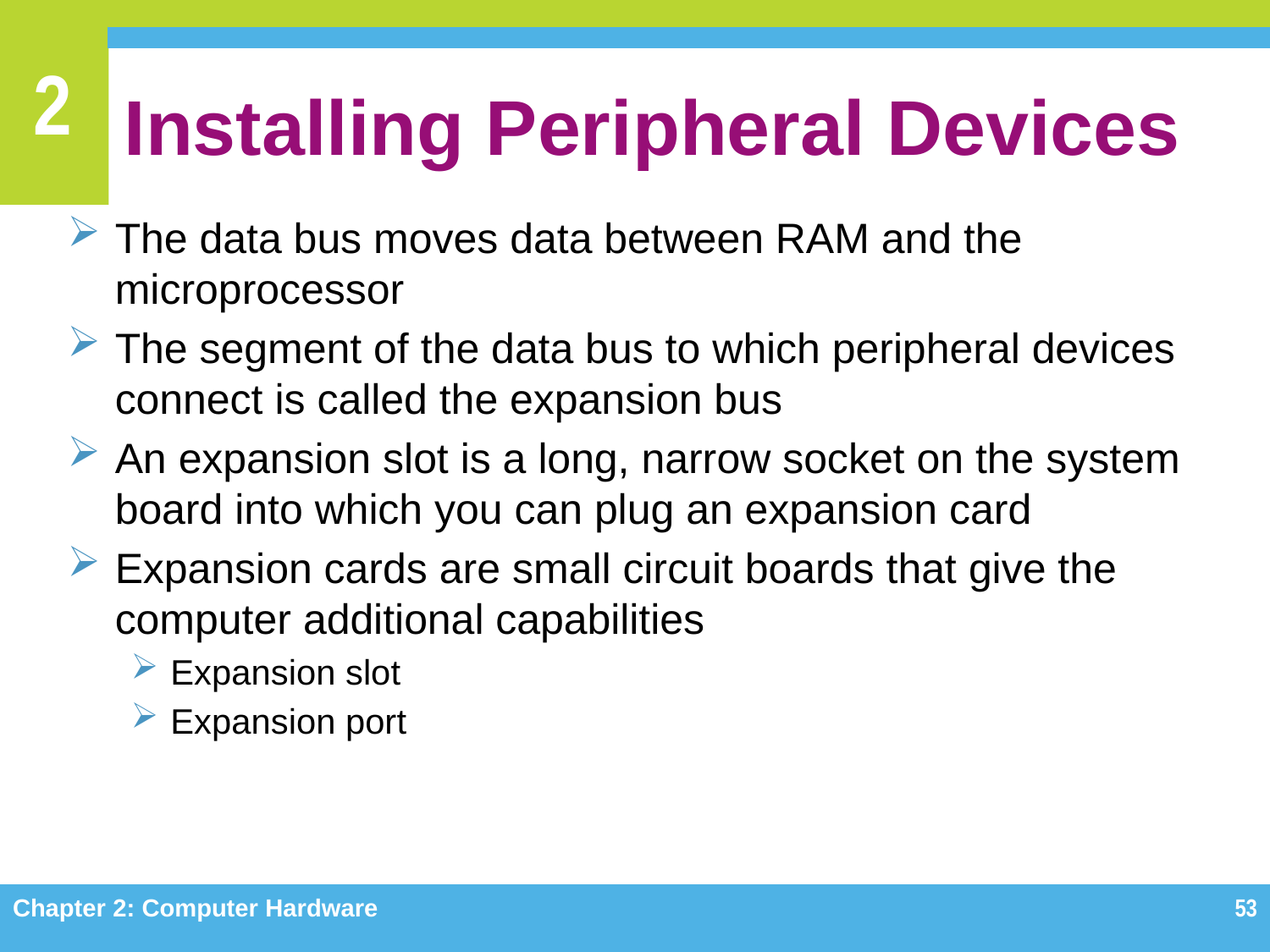

# Installing Peripheral Devices
The data bus moves data between RAM and the microprocessor
The segment of the data bus to which peripheral devices connect is called the expansion bus
An expansion slot is a long, narrow socket on the system board into which you can plug an expansion card
Expansion cards are small circuit boards that give the computer additional capabilities
Expansion slot
Expansion port
Chapter 2: Computer Hardware
53